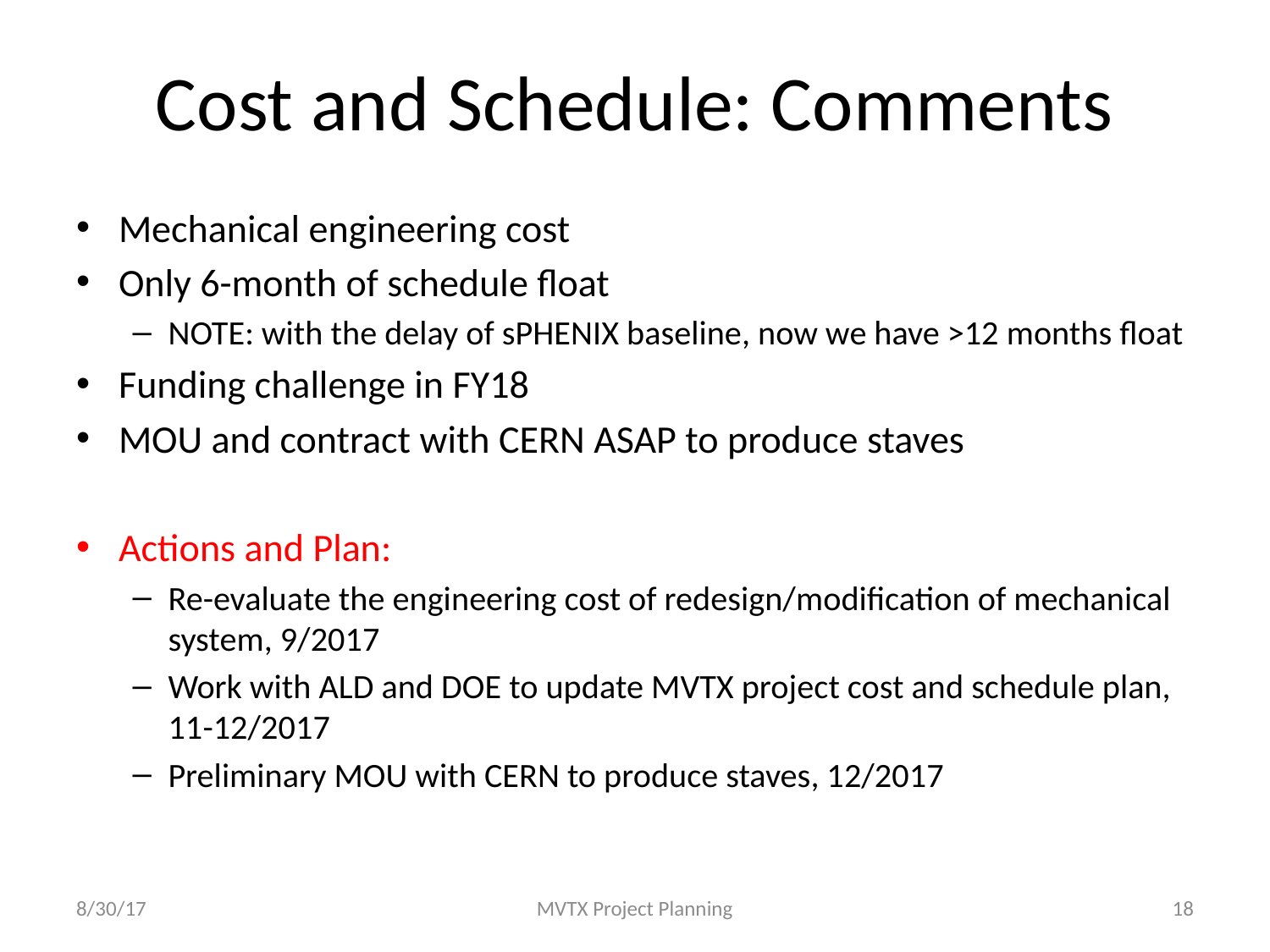

# Cost and Schedule: Comments
Mechanical engineering cost
Only 6-month of schedule float
NOTE: with the delay of sPHENIX baseline, now we have >12 months float
Funding challenge in FY18
MOU and contract with CERN ASAP to produce staves

Actions and Plan:
Re-evaluate the engineering cost of redesign/modification of mechanical system, 9/2017
Work with ALD and DOE to update MVTX project cost and schedule plan, 11-12/2017
Preliminary MOU with CERN to produce staves, 12/2017
8/30/17
MVTX Project Planning
18